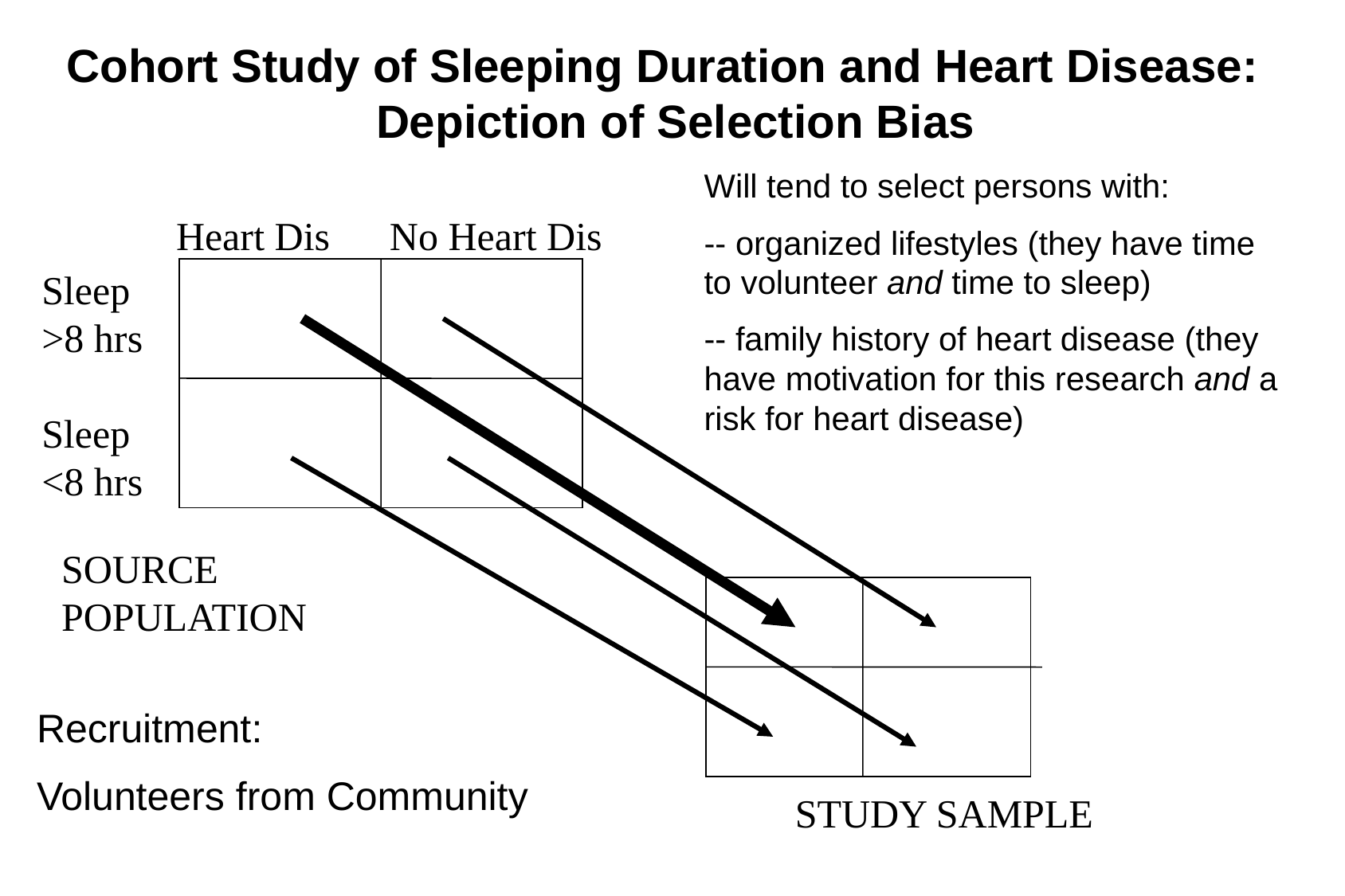

Cohort Study of Sleeping Duration and Heart Disease:
  Depiction of Selection Bias
Will tend to select persons with:
-- organized lifestyles (they have time to volunteer and time to sleep)
-- family history of heart disease (they have motivation for this research and a risk for heart disease)

Heart Dis      No Heart Dis
Sleep >8 hrs

Sleep <8 hrs

SOURCE POPULATION

Recruitment:
Volunteers from Community
STUDY SAMPLE